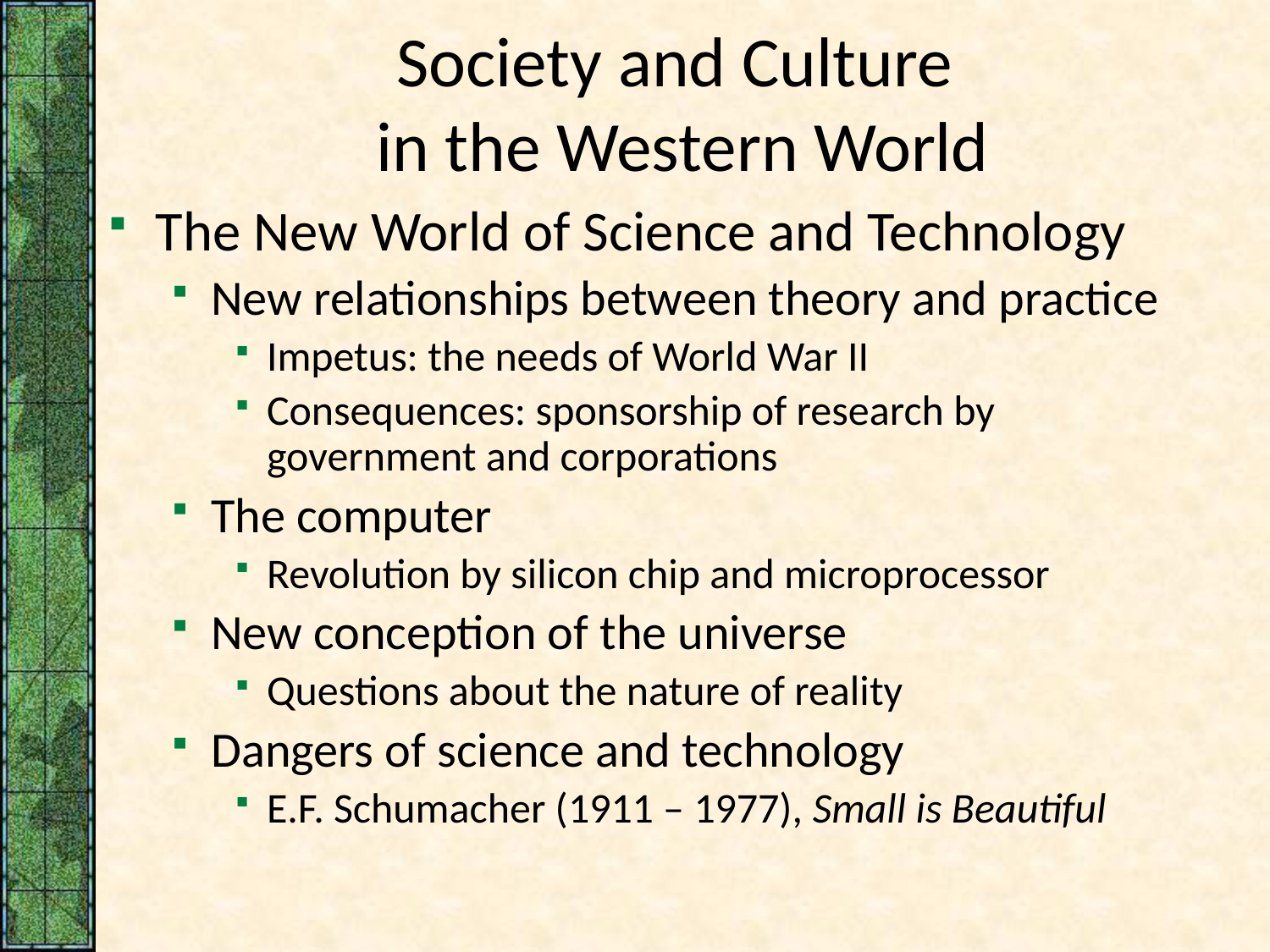

# Society and Culture in the Western World
The New World of Science and Technology
New relationships between theory and practice
Impetus: the needs of World War II
Consequences: sponsorship of research by government and corporations
The computer
Revolution by silicon chip and microprocessor
New conception of the universe
Questions about the nature of reality
Dangers of science and technology
E.F. Schumacher (1911 – 1977), Small is Beautiful